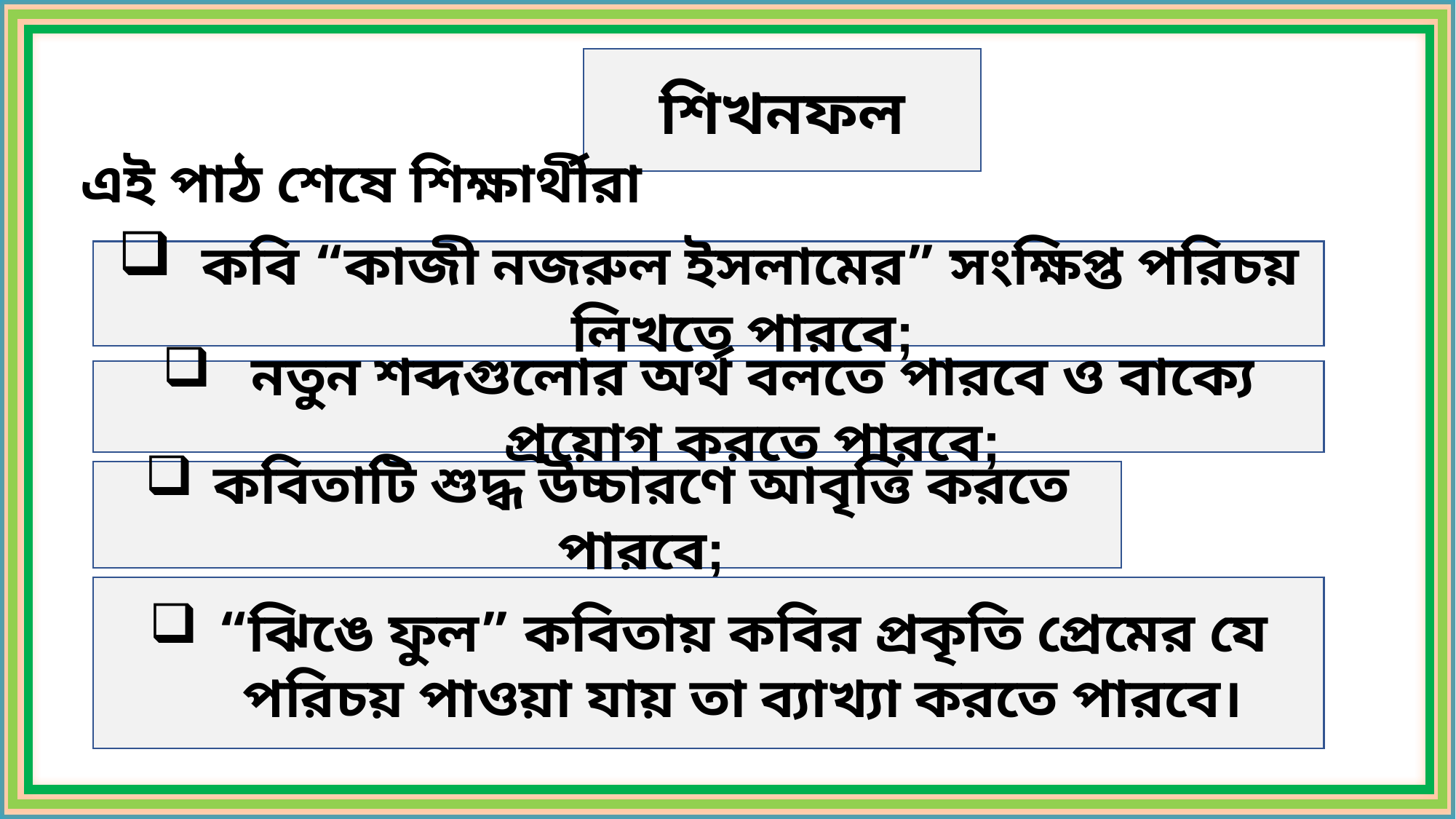

শিখনফল
এই পাঠ শেষে শিক্ষার্থীরা ----
 কবি “কাজী নজরুল ইসলামের” সংক্ষিপ্ত পরিচয় লিখতে পারবে;
নতুন শব্দগুলোর অর্থ বলতে পারবে ও বাক্যে প্রয়োগ করতে পারবে;
কবিতাটি শুদ্ধ উচ্চারণে আবৃত্তি করতে পারবে;
“ঝিঙে ফুল” কবিতায় কবির প্রকৃতি প্রেমের যে পরিচয় পাওয়া যায় তা ব্যাখ্যা করতে পারবে।